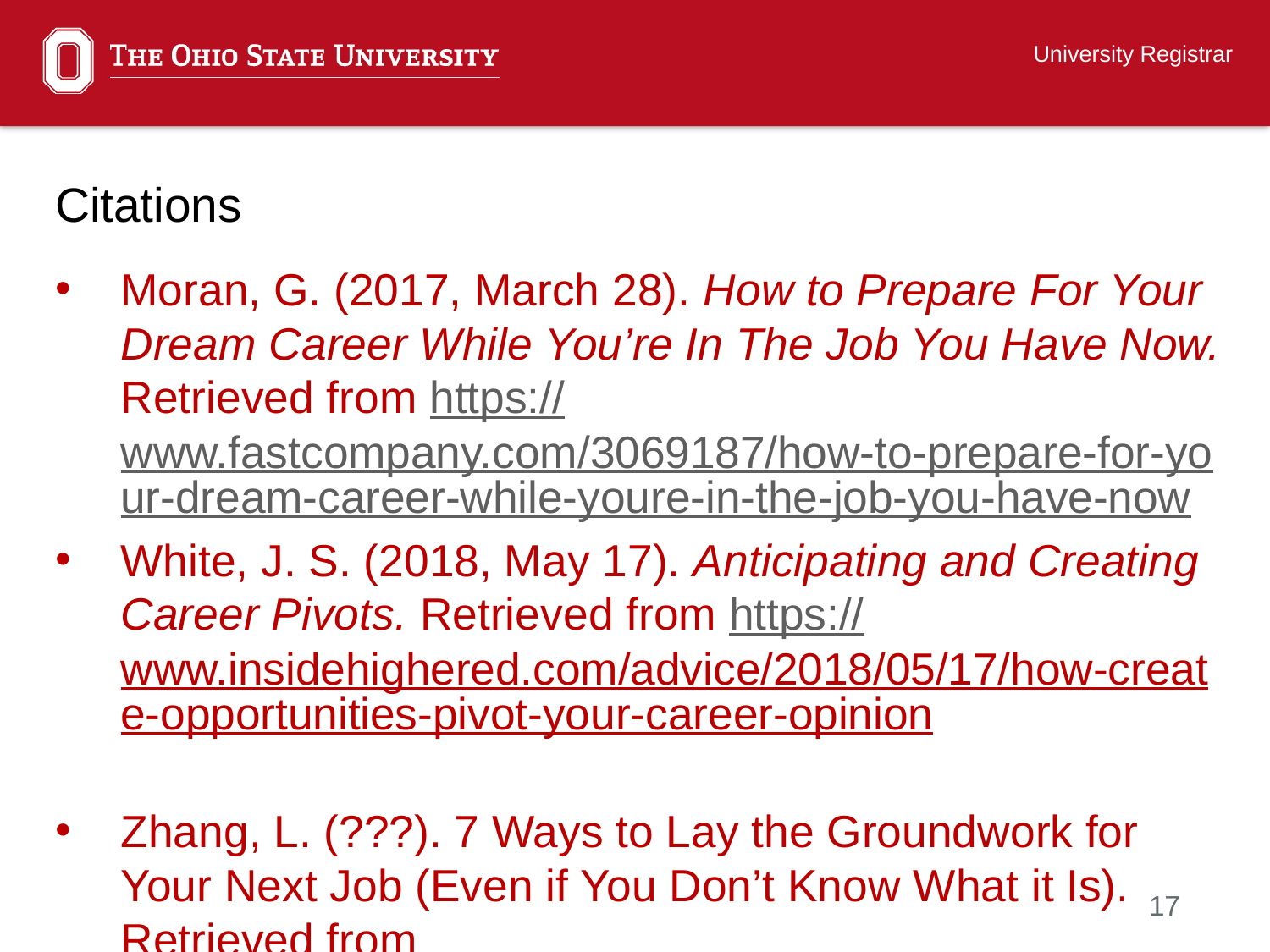

University Registrar
# Citations
Moran, G. (2017, March 28). How to Prepare For Your Dream Career While You’re In The Job You Have Now. Retrieved from https://www.fastcompany.com/3069187/how-to-prepare-for-your-dream-career-while-youre-in-the-job-you-have-now
White, J. S. (2018, May 17). Anticipating and Creating Career Pivots. Retrieved from https://www.insidehighered.com/advice/2018/05/17/how-create-opportunities-pivot-your-career-opinion
Zhang, L. (???). 7 Ways to Lay the Groundwork for Your Next Job (Even if You Don’t Know What it Is). Retrieved from https://www.themuse.com/advice/7-ways-to-lay-the-groundwork-for-your-next-job-even-if-you-dont-know-what-it-is